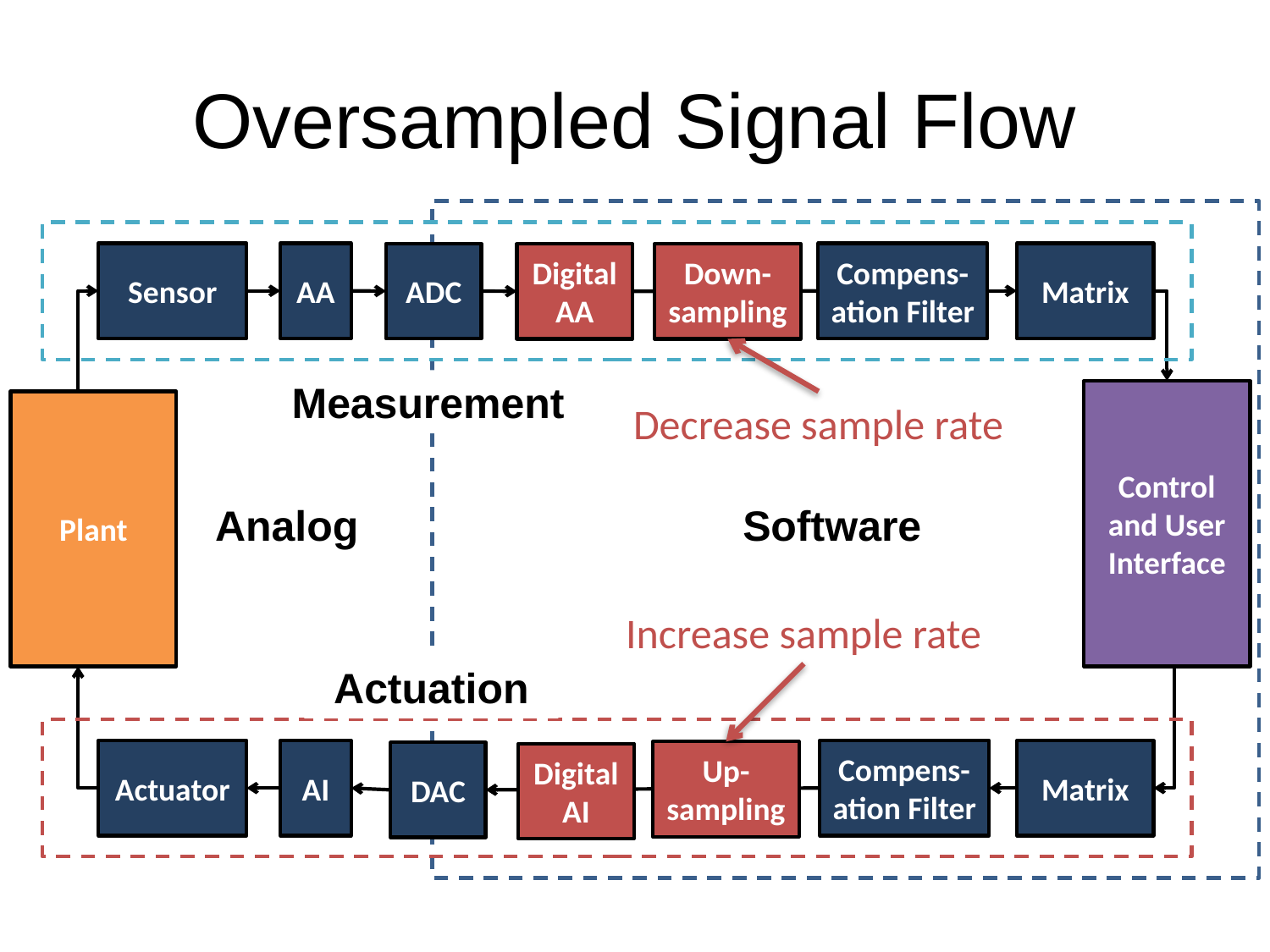

# Oversampled Signal Flow

Sensor
AA
Compens-ation Filter
Matrix
ADC
Digital AA
Down-sampling
Measurement
Control and User Interface
Plant
Decrease sample rate
Software
Analog
Increase sample rate
Actuation

Actuator
AI
Compens-ation Filter
Matrix
Up-sampling
DAC
Digital AI